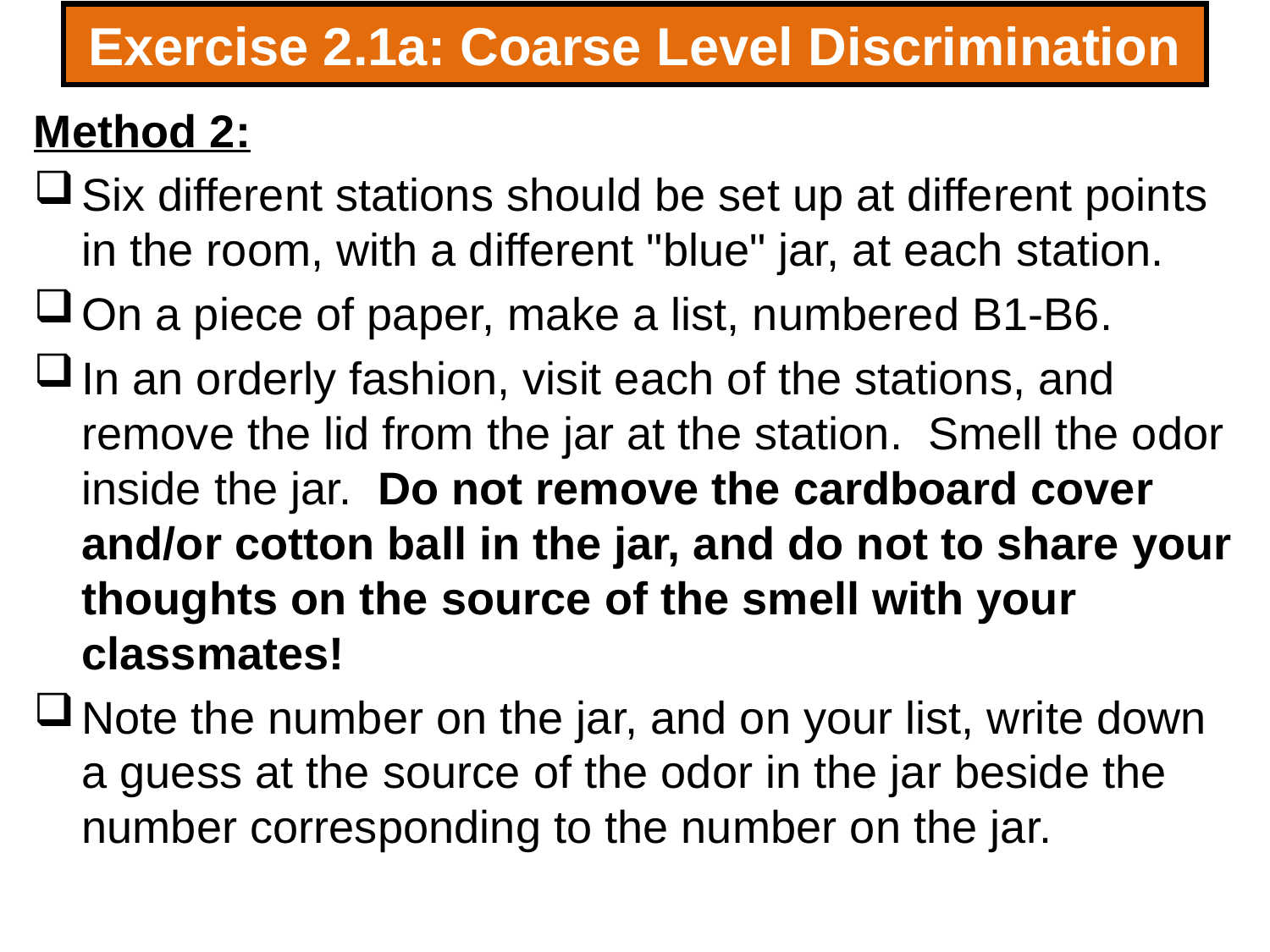

# Exercise 2.1a: Coarse Level Discrimination
Method 2:
Six different stations should be set up at different points in the room, with a different "blue" jar, at each station.
On a piece of paper, make a list, numbered B1-B6.
In an orderly fashion, visit each of the stations, and remove the lid from the jar at the station.  Smell the odor inside the jar.  Do not remove the cardboard cover and/or cotton ball in the jar, and do not to share your thoughts on the source of the smell with your classmates!
Note the number on the jar, and on your list, write down a guess at the source of the odor in the jar beside the number corresponding to the number on the jar.

121